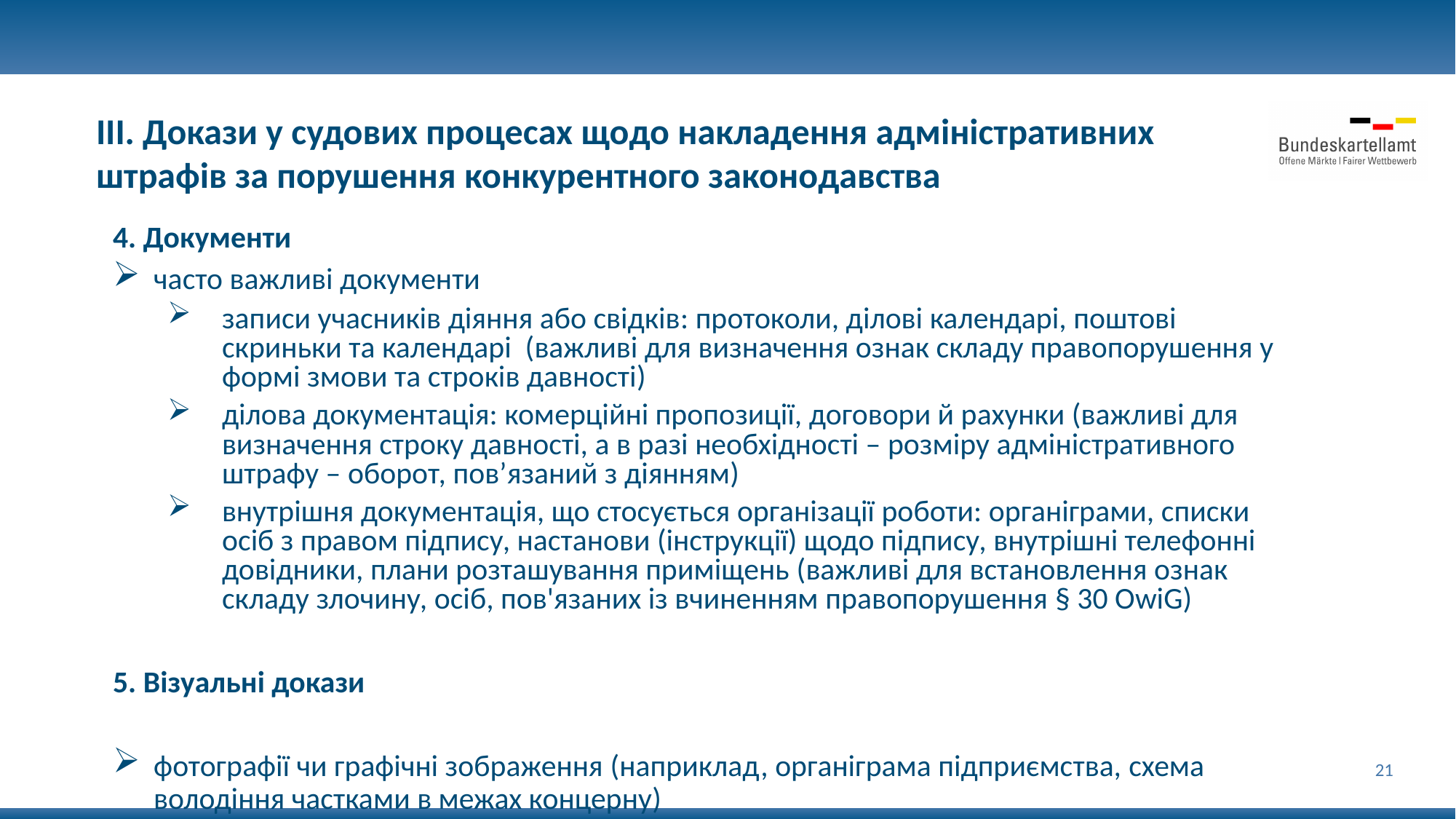

III. Докази у судових процесах щодо накладення адміністративних штрафів за порушення конкурентного законодавства

4. Документи
часто важливі документи
записи учасників діяння або свідків: протоколи, ділові календарі, поштові  скриньки та календарі  (важливі для визначення ознак складу правопорушення у формі змови та строків давності)
ділова документація: комерційні пропозиції, договори й рахунки (важливі для визначення строку давності, а в разі необхідності – розміру адміністративного штрафу – оборот, пов’язаний з діянням)
внутрішня документація, що стосується організації роботи: органіграми, списки осіб з правом підпису, настанови (інструкції) щодо підпису, внутрішні телефонні довідники, плани розташування приміщень (важливі для встановлення ознак складу злочину, осіб, пов'язаних із вчиненням правопорушення § 30 OwiG)

5. Візуальні докази

фотографії чи графічні зображення (наприклад, органіграма підприємства, схема володіння частками в межах концерну)